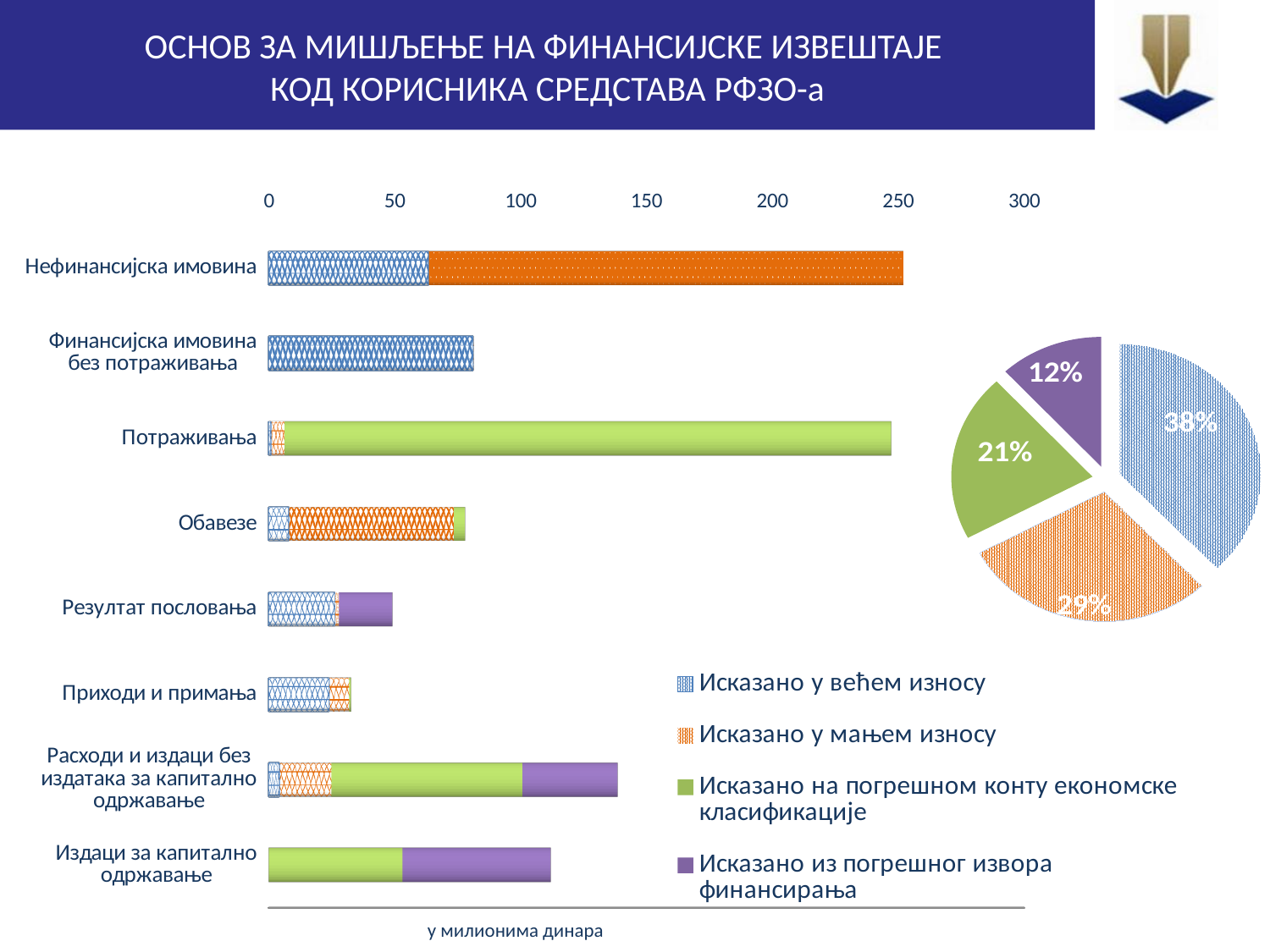

ОСНОВ ЗА МИШЉЕЊЕ НА ФИНАНСИЈСКЕ ИЗВЕШТАЈЕ
КОД КОРИСНИКА СРЕДСТАВА РФЗО-а

[unsupported chart]

### Chart

| Category | Sales |
|---|---|
| Искзано на погрешном конту | 375444.0 |
| Исказано у мањем износу | 290215.0 |
| Исказано у већем износу | 207188.0 |
| Исказано из погрешног извора | 117757.0 |
у милионима динара